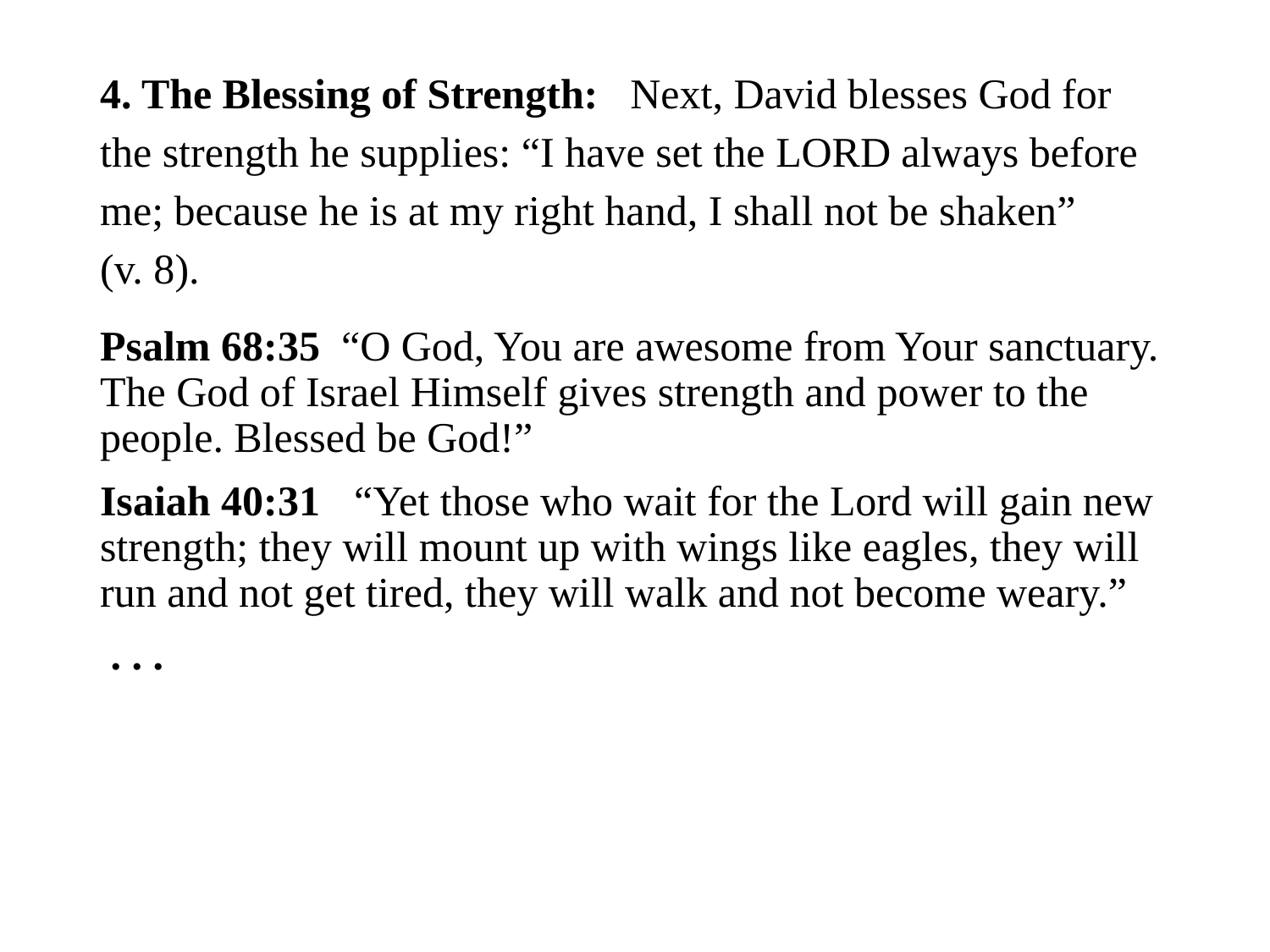

#
4. The Blessing of Strength:   Next, David blesses God for the strength he supplies: “I have set the LORD always before me; because he is at my right hand, I shall not be shaken”      (v. 8).
Psalm 68:35  “O God, You are awesome from Your sanctuary. The God of Israel Himself gives strength and power to the people. Blessed be God!”
Isaiah 40:31	“Yet those who wait for the Lord will gain new strength; they will mount up with wings like eagles, they will run and not get tired, they will walk and not become weary.”
 . . .